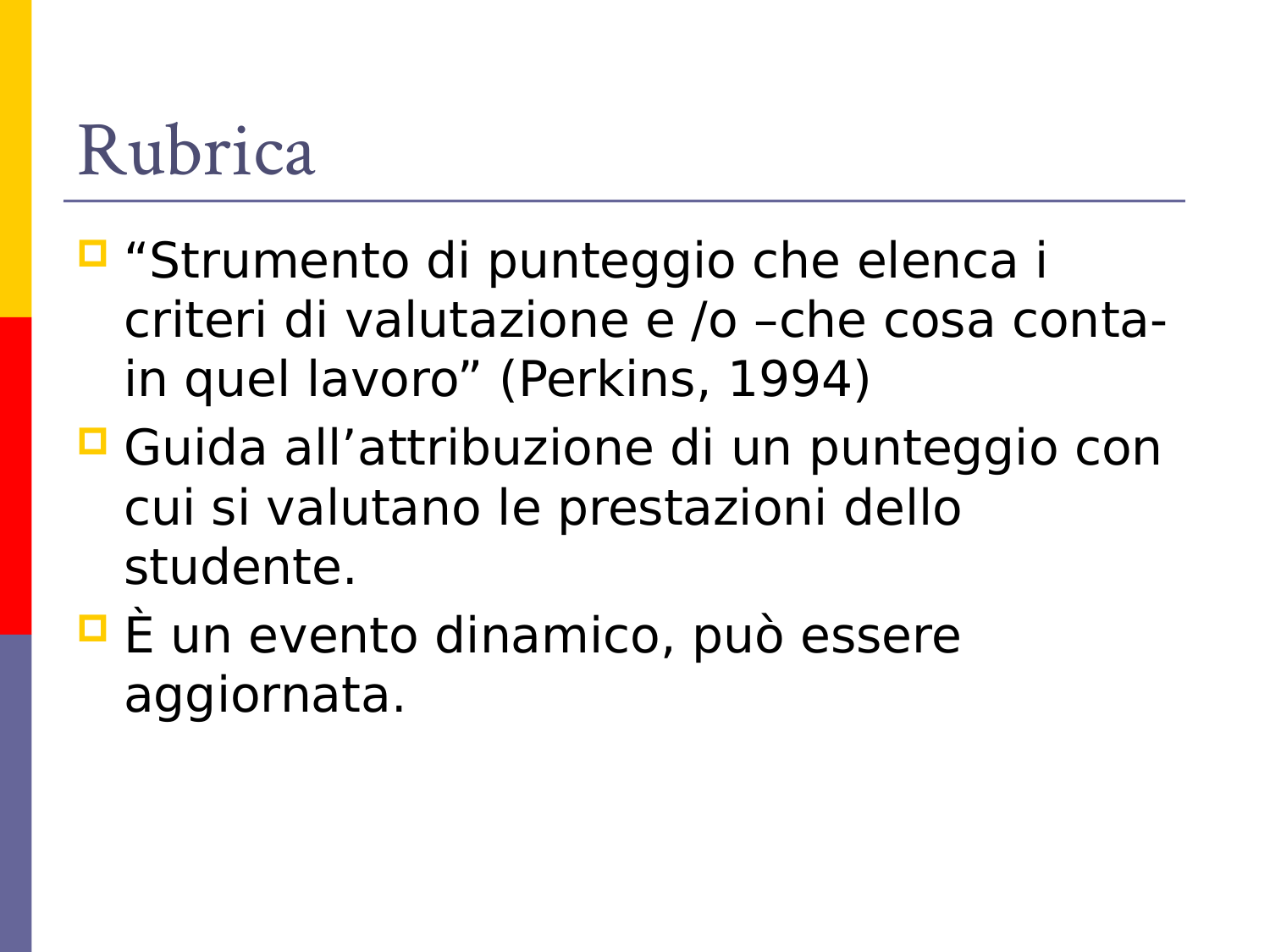

# Rubrica
“Strumento di punteggio che elenca i criteri di valutazione e /o –che cosa conta- in quel lavoro” (Perkins, 1994)
Guida all’attribuzione di un punteggio con cui si valutano le prestazioni dello studente.
È un evento dinamico, può essere aggiornata.